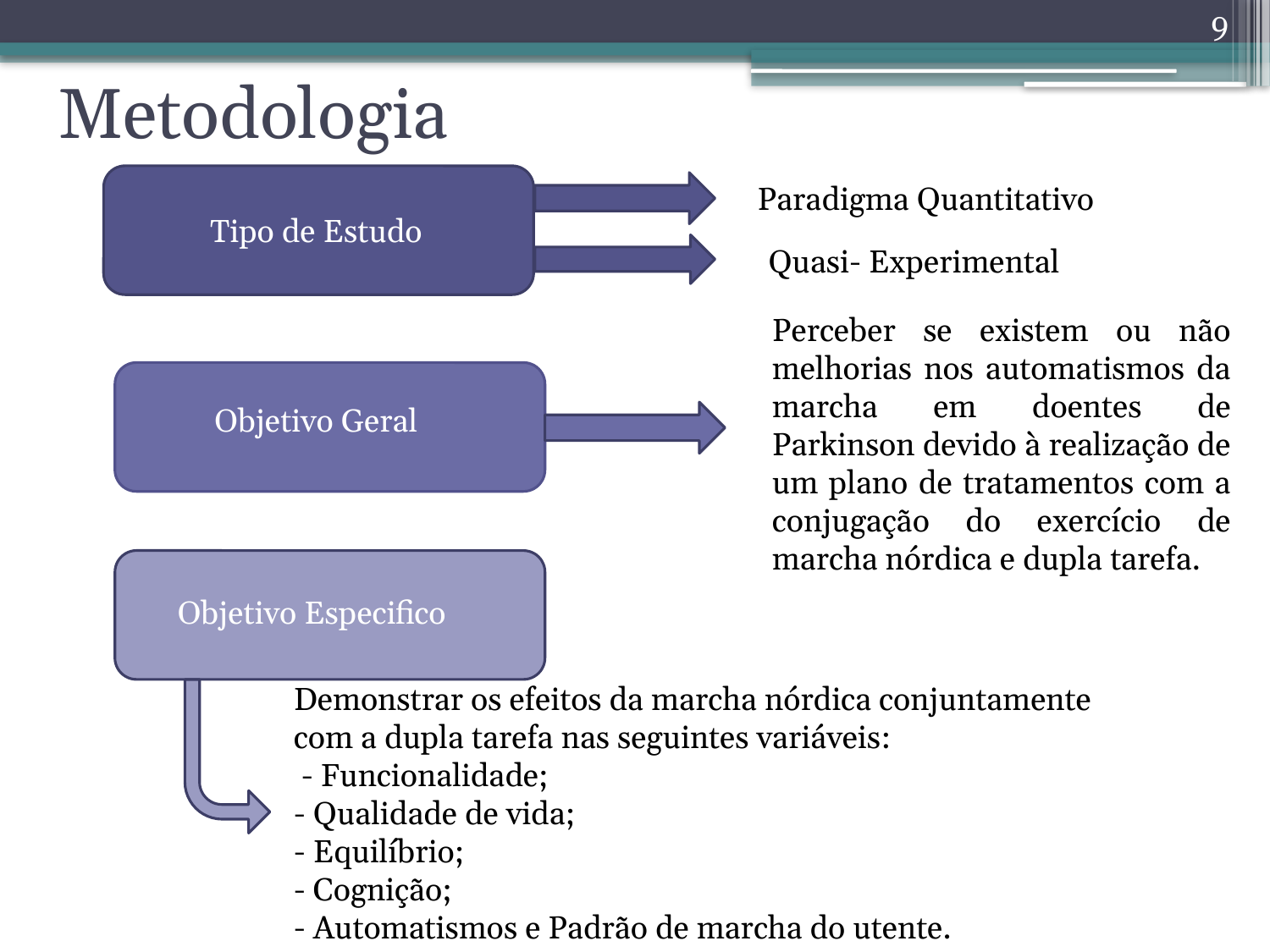

9
# Metodologia

Paradigma Quantitativo
Tipo de Estudo

Quasi- Experimental
Perceber se existem ou não melhorias nos automatismos da marcha em doentes de Parkinson devido à realização de um plano de tratamentos com a conjugação do exercício de marcha nórdica e dupla tarefa.

Objetivo Geral

Objetivo Especifico
Demonstrar os efeitos da marcha nórdica conjuntamente com a dupla tarefa nas seguintes variáveis:
 - Funcionalidade;
- Qualidade de vida;
- Equilíbrio;
- Cognição;
- Automatismos e Padrão de marcha do utente.